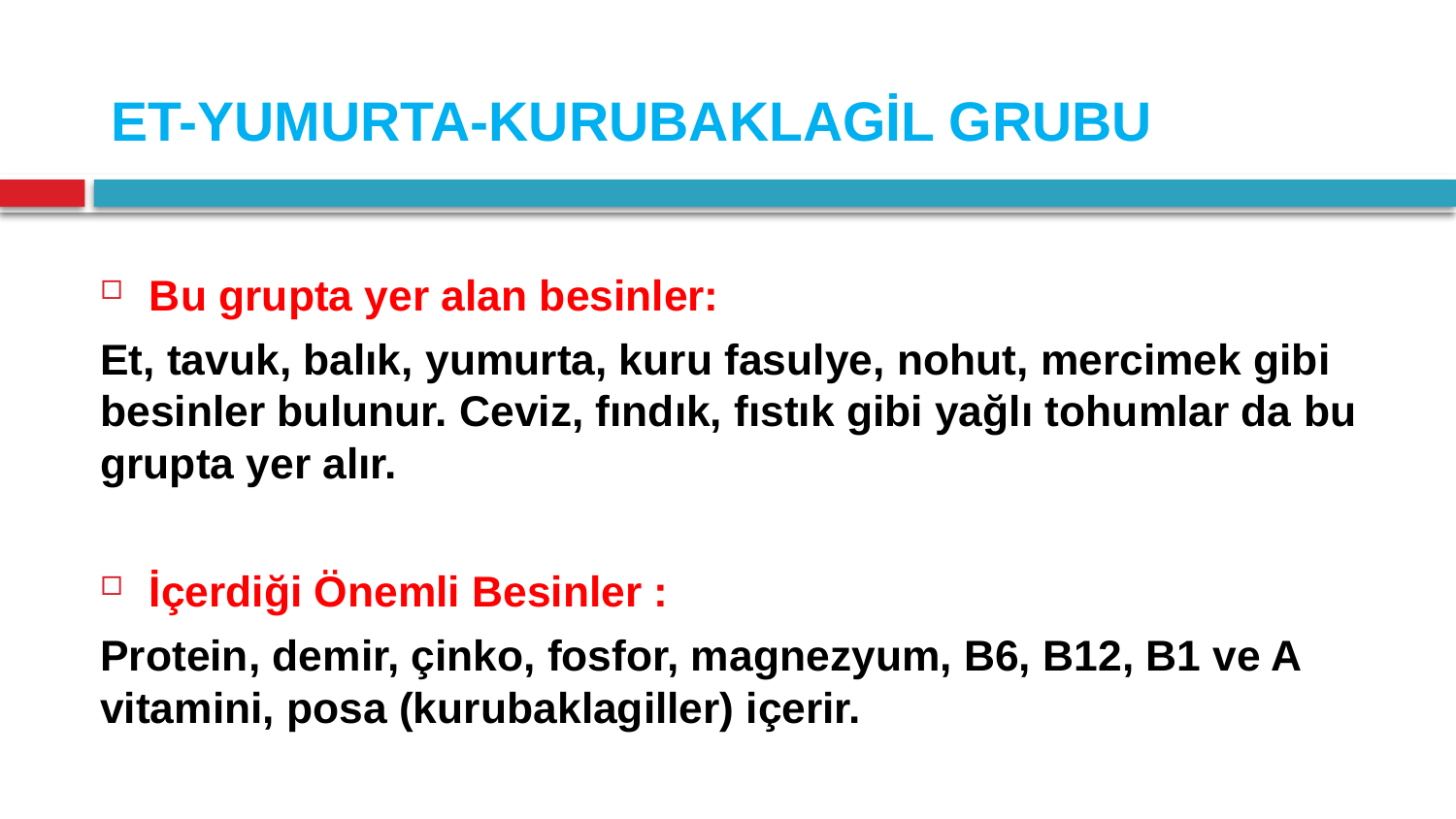

# ET-YUMURTA-KURUBAKLAGİL GRUBU
Bu grupta yer alan besinler:
Et, tavuk, balık, yumurta, kuru fasulye, nohut, mercimek gibi besinler bulunur. Ceviz, fındık, fıstık gibi yağlı tohumlar da bu grupta yer alır.

İçerdiği Önemli Besinler :
Protein, demir, çinko, fosfor, magnezyum, B6, B12, B1 ve A vitamini, posa (kurubaklagiller) içerir.